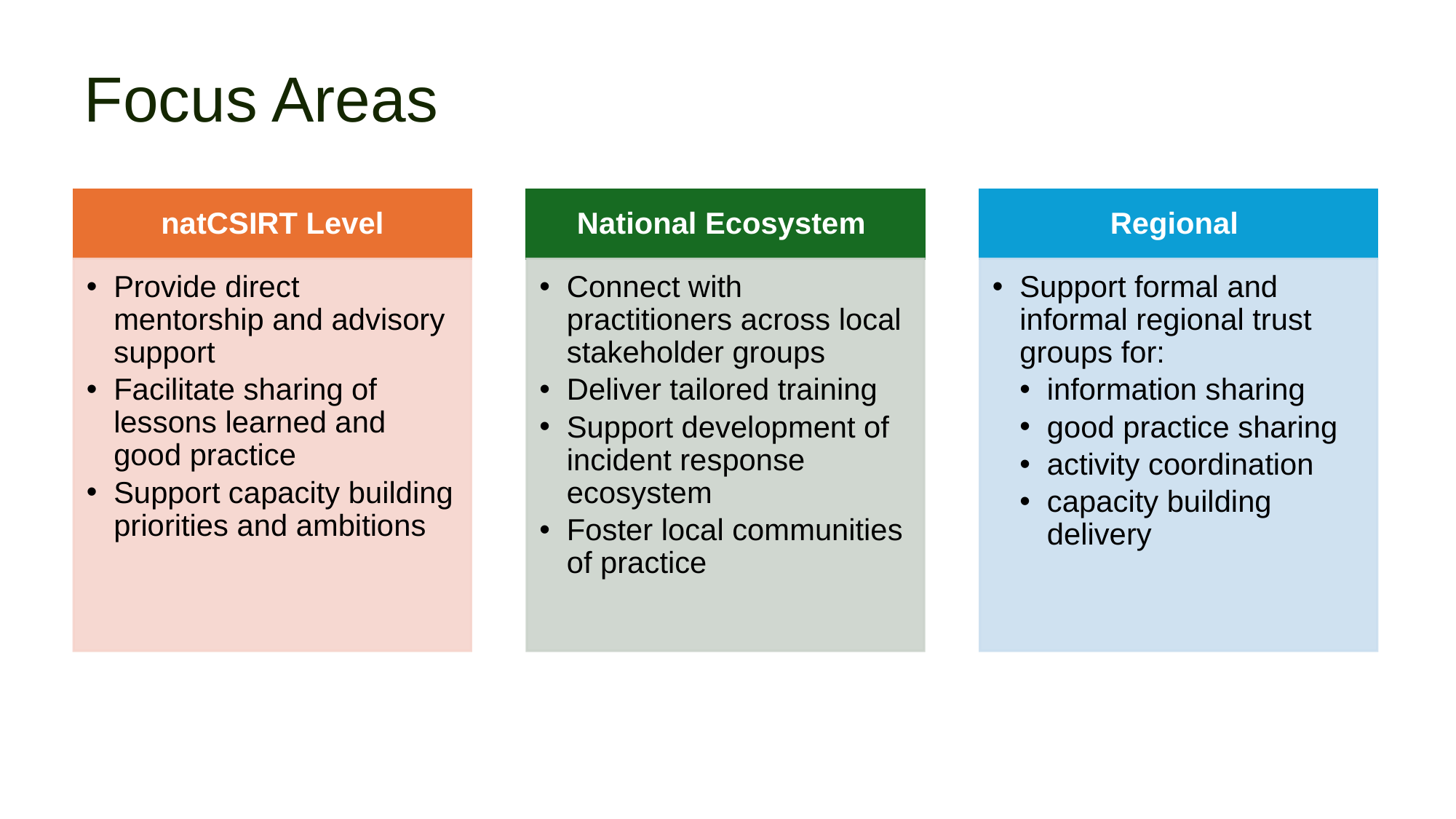

# Focus Areas

natCSIRT Level

National Ecosystem

Regional

Provide direct mentorship and advisory support
Facilitate sharing of lessons learned and good practice
Support capacity building priorities and ambitions

Connect with practitioners across local stakeholder groups
Deliver tailored training
Support development of incident response ecosystem
Foster local communities of practice

Support formal and informal regional trust groups for:
information sharing
good practice sharing
activity coordination
capacity building delivery